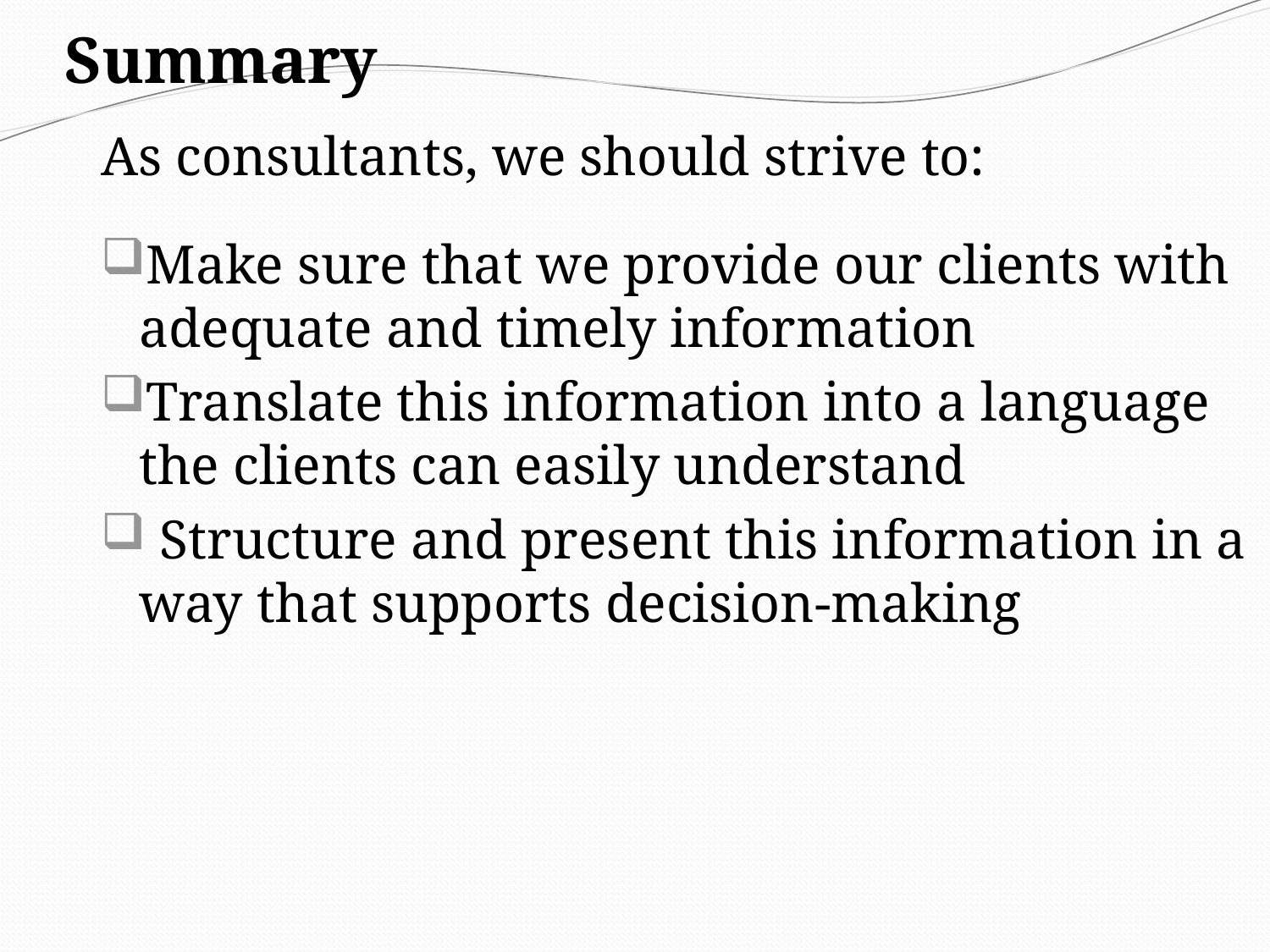

# Summary
As consultants, we should strive to:

Make sure that we provide our clients with  adequate and timely information
Translate this information into a language the clients can easily understand
 Structure and present this information in a way that supports decision-making

47